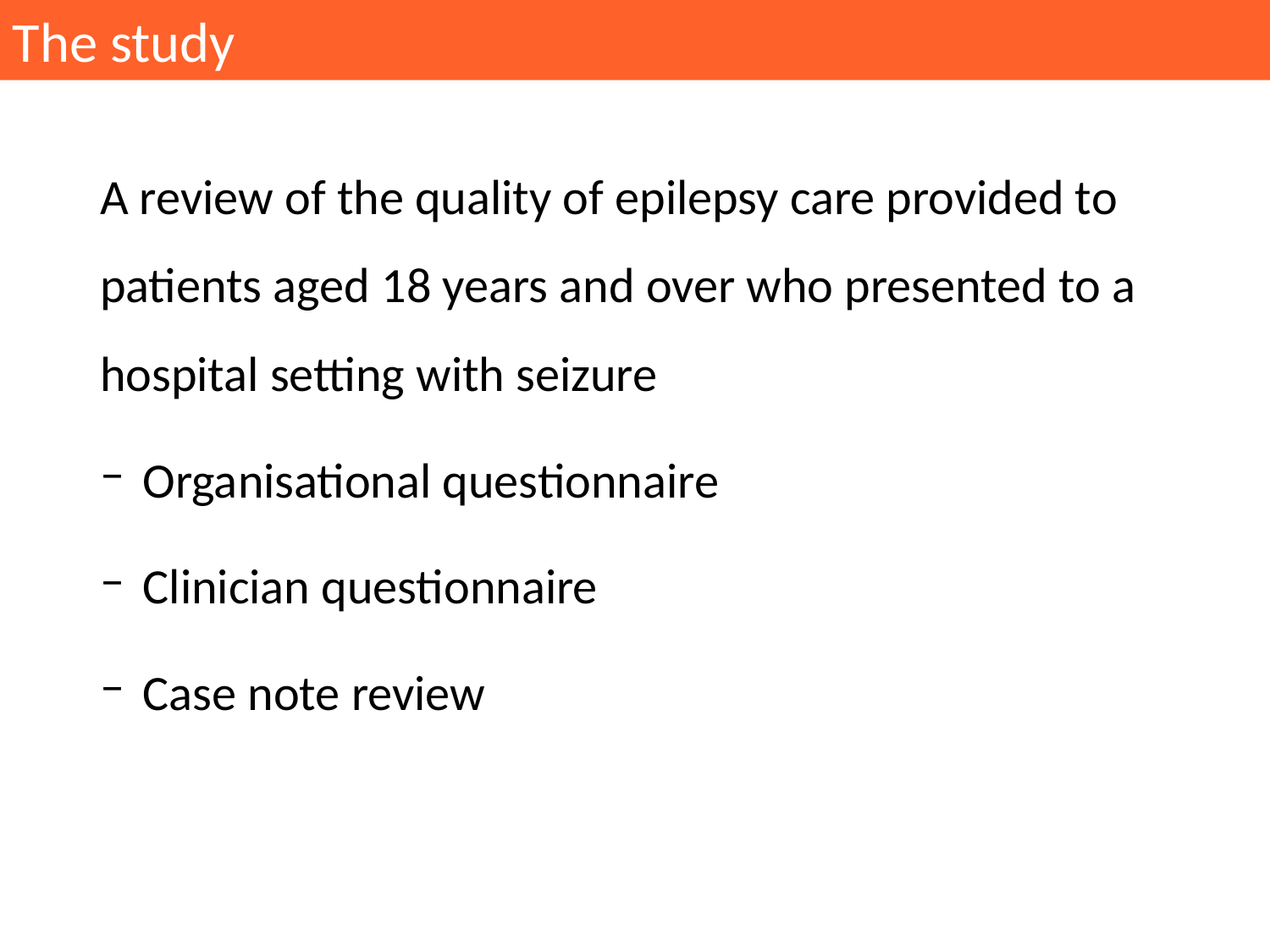

The study
A review of the quality of epilepsy care provided to patients aged 18 years and over who presented to a hospital setting with seizure
 Organisational questionnaire
 Clinician questionnaire
 Case note review